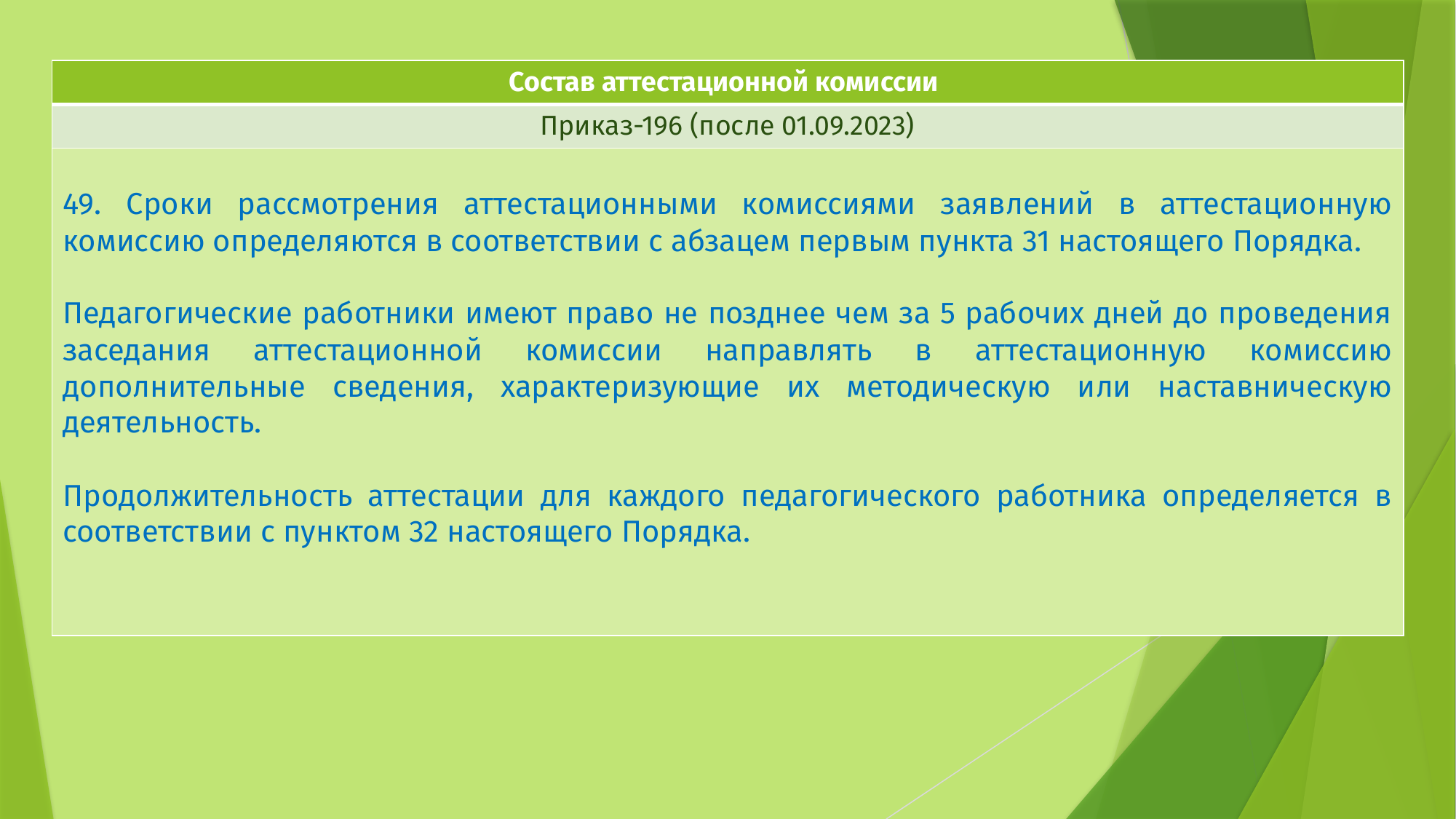

| Состав аттестационной комиссии |
| --- |
| Приказ-196 (после 01.09.2023) |
| 49. Сроки рассмотрения аттестационными комиссиями заявлений в аттестационную комиссию определяются в соответствии с абзацем первым пункта 31 настоящего Порядка. Педагогические работники имеют право не позднее чем за 5 рабочих дней до проведения заседания аттестационной комиссии направлять в аттестационную комиссию дополнительные сведения, характеризующие их методическую или наставническую деятельность. Продолжительность аттестации для каждого педагогического работника определяется в соответствии с пунктом 32 настоящего Порядка. |